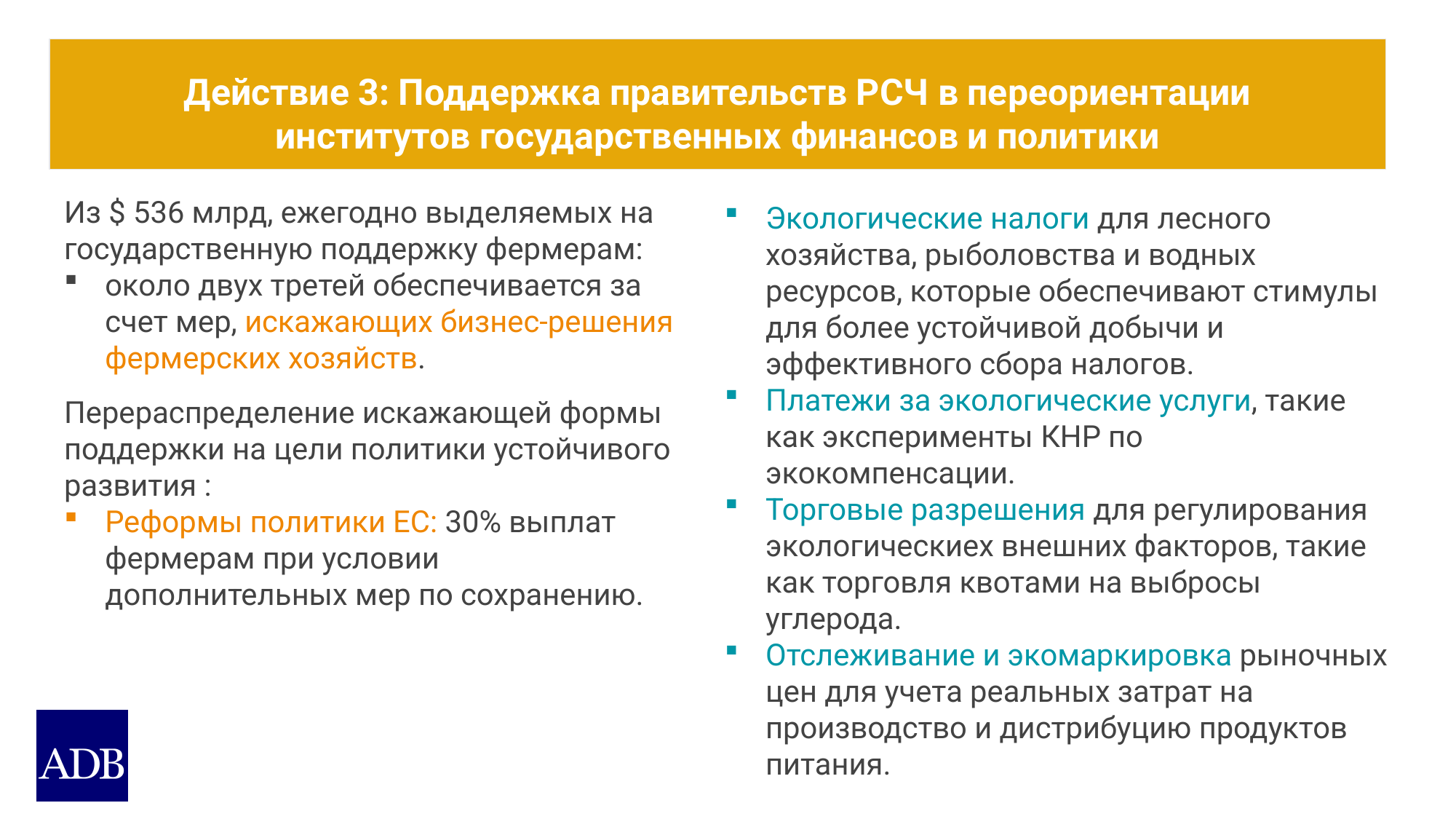

Действие 3: Поддержка правительств РСЧ в переориентации институтов государственных финансов и политики
Из $ 536 млрд, ежегодно выделяемых на государственную поддержку фермерам:
около двух третей обеспечивается за счет мер, искажающих бизнес-решения фермерских хозяйств.

Перераспределение искажающей формы поддержки на цели политики устойчивого развития :
Реформы политики ЕС: 30% выплат фермерам при условии дополнительных мер по сохранению.

Экологические налоги для лесного хозяйства, рыболовства и водных ресурсов, которые обеспечивают стимулы для более устойчивой добычи и эффективного сбора налогов.
Платежи за экологические услуги, такие как эксперименты КНР по экокомпенсации.
Торговые разрешения для регулирования экологическиех внешних факторов, такие как торговля квотами на выбросы углерода.
Отслеживание и экомаркировка рыночных цен для учета реальных затрат на производство и дистрибуцию продуктов питания.